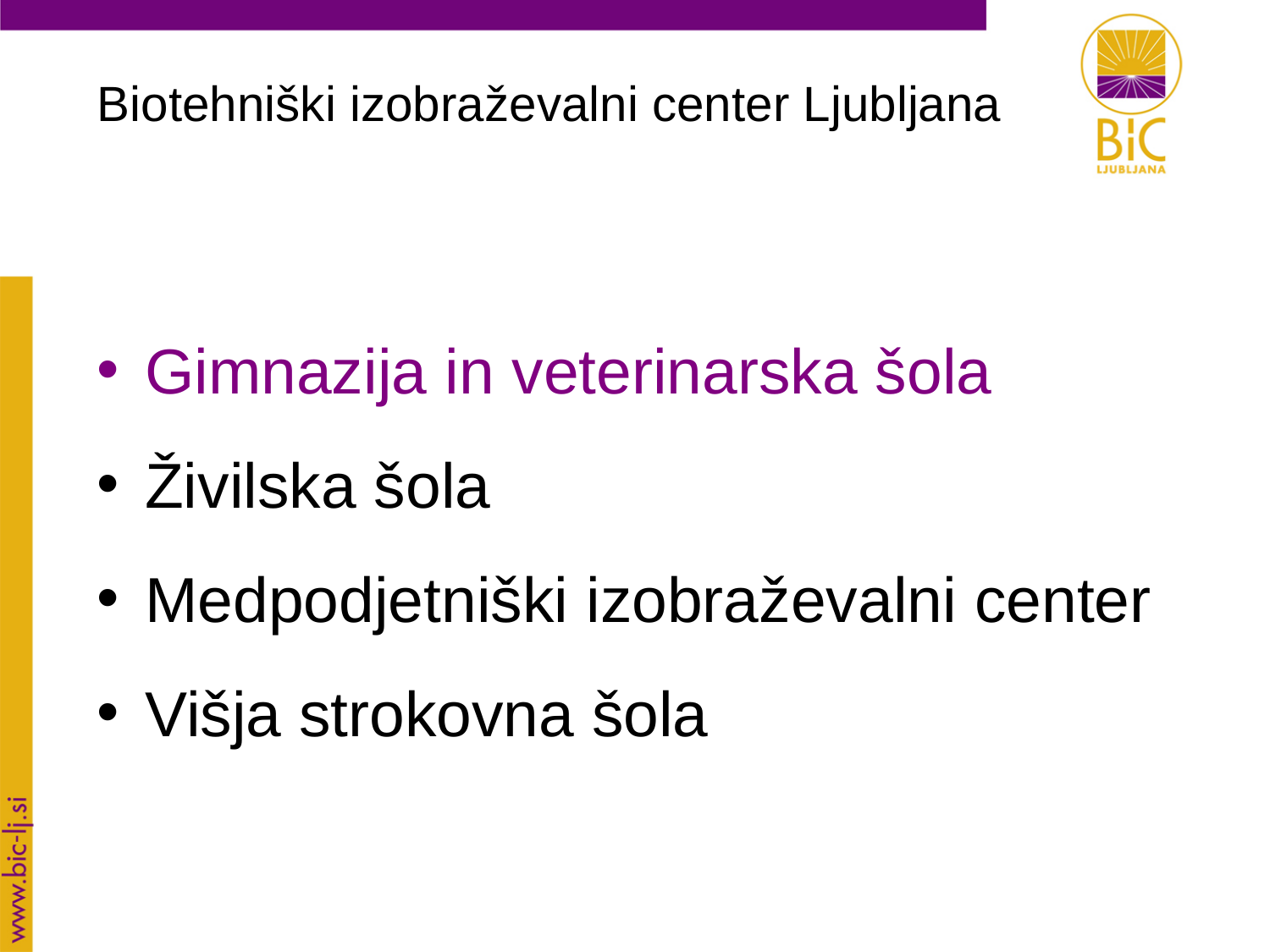

Biotehniški izobraževalni center Ljubljana
Gimnazija in veterinarska šola
Živilska šola
Medpodjetniški izobraževalni center
Višja strokovna šola